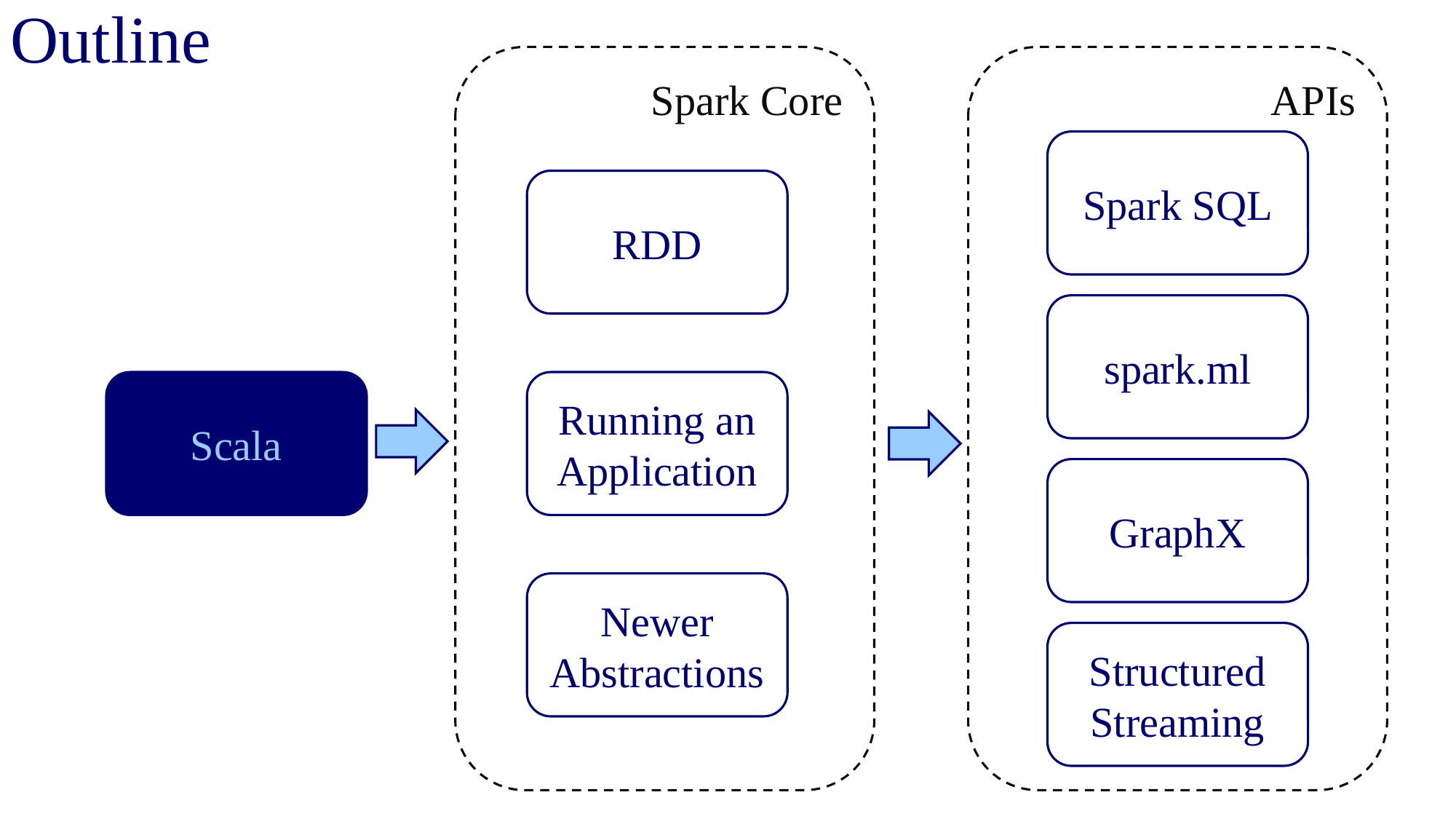

Outline
Spark Core
APIs
Spark SQL
RDD
spark.ml
Scala
Running an Application

GraphX
Newer Abstractions
Structured Streaming